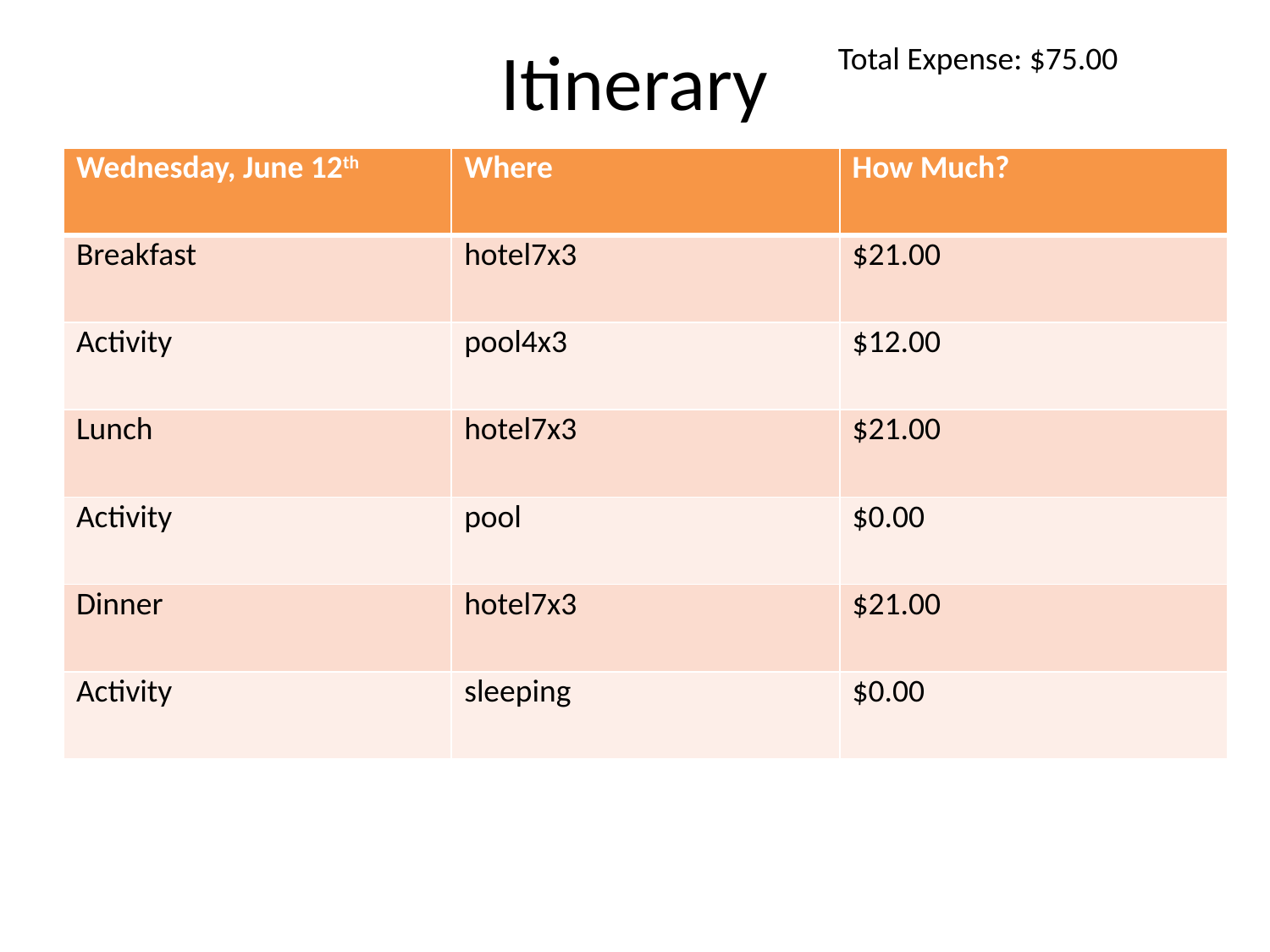

# Itinerary
Total Expense: $75.00
| Wednesday, June 12th | Where | How Much? |
| --- | --- | --- |
| Breakfast | hotel7x3 | $21.00 |
| Activity | pool4x3 | $12.00 |
| Lunch | hotel7x3 | $21.00 |
| Activity | pool | $0.00 |
| Dinner | hotel7x3 | $21.00 |
| Activity | sleeping | $0.00 |